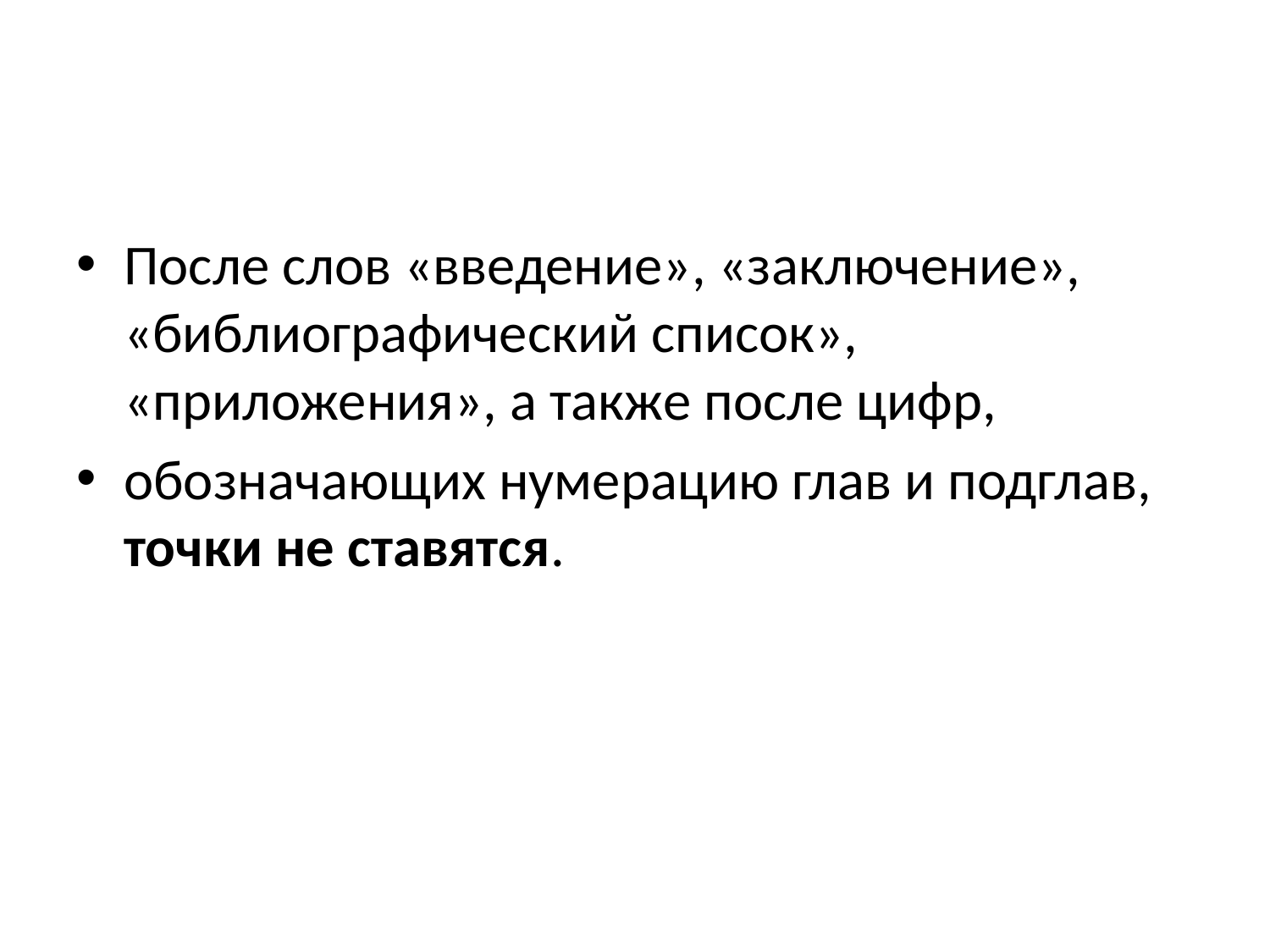

#
После слов «введение», «заключение», «библиографический список», «приложения», а также после цифр,
обозначающих нумерацию глав и подглав, точки не ставятся.